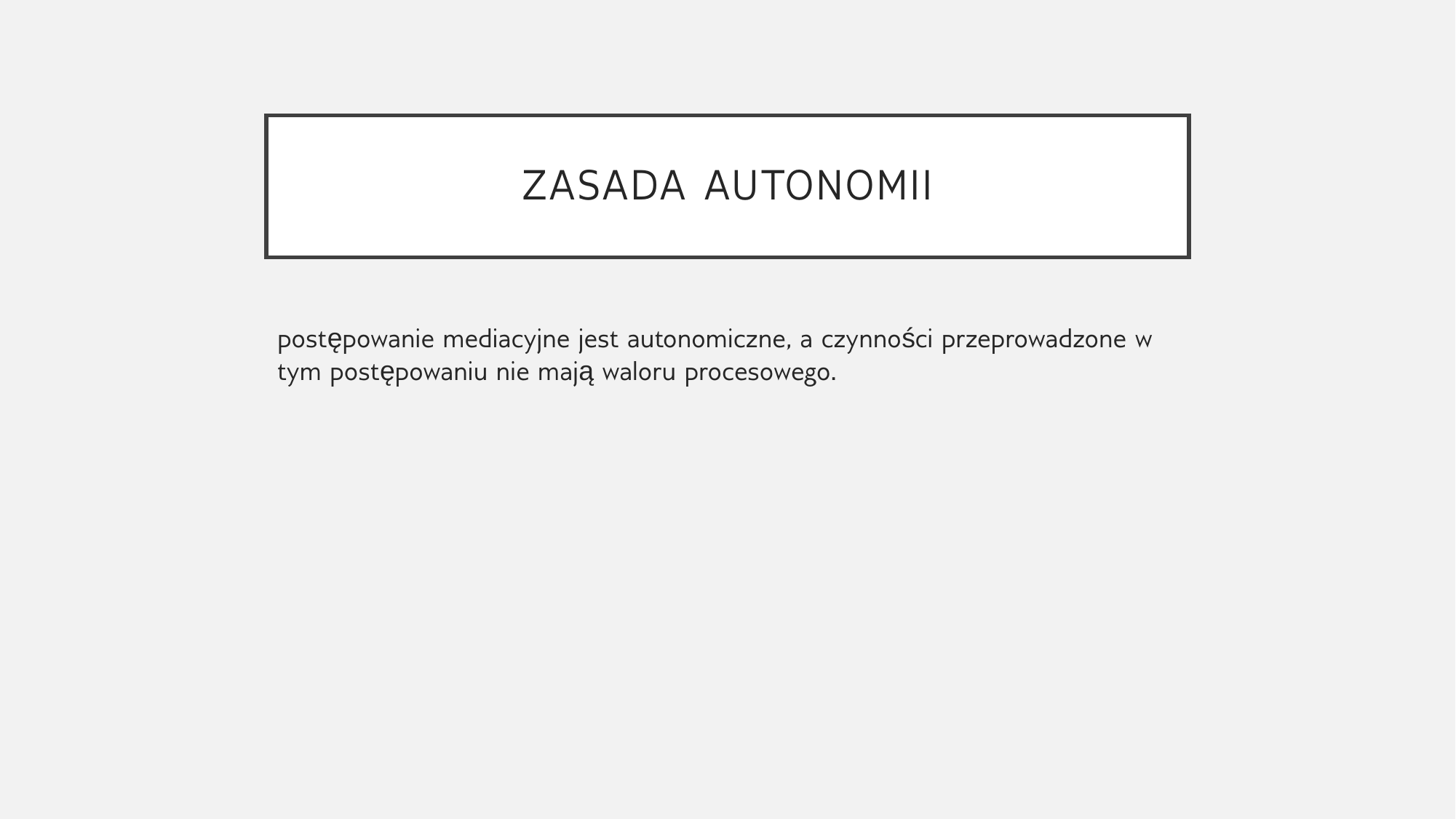

# zasada autonomii
postępowanie mediacyjne jest autonomiczne, a czynności przeprowadzone w tym postępowaniu nie mają waloru procesowego.